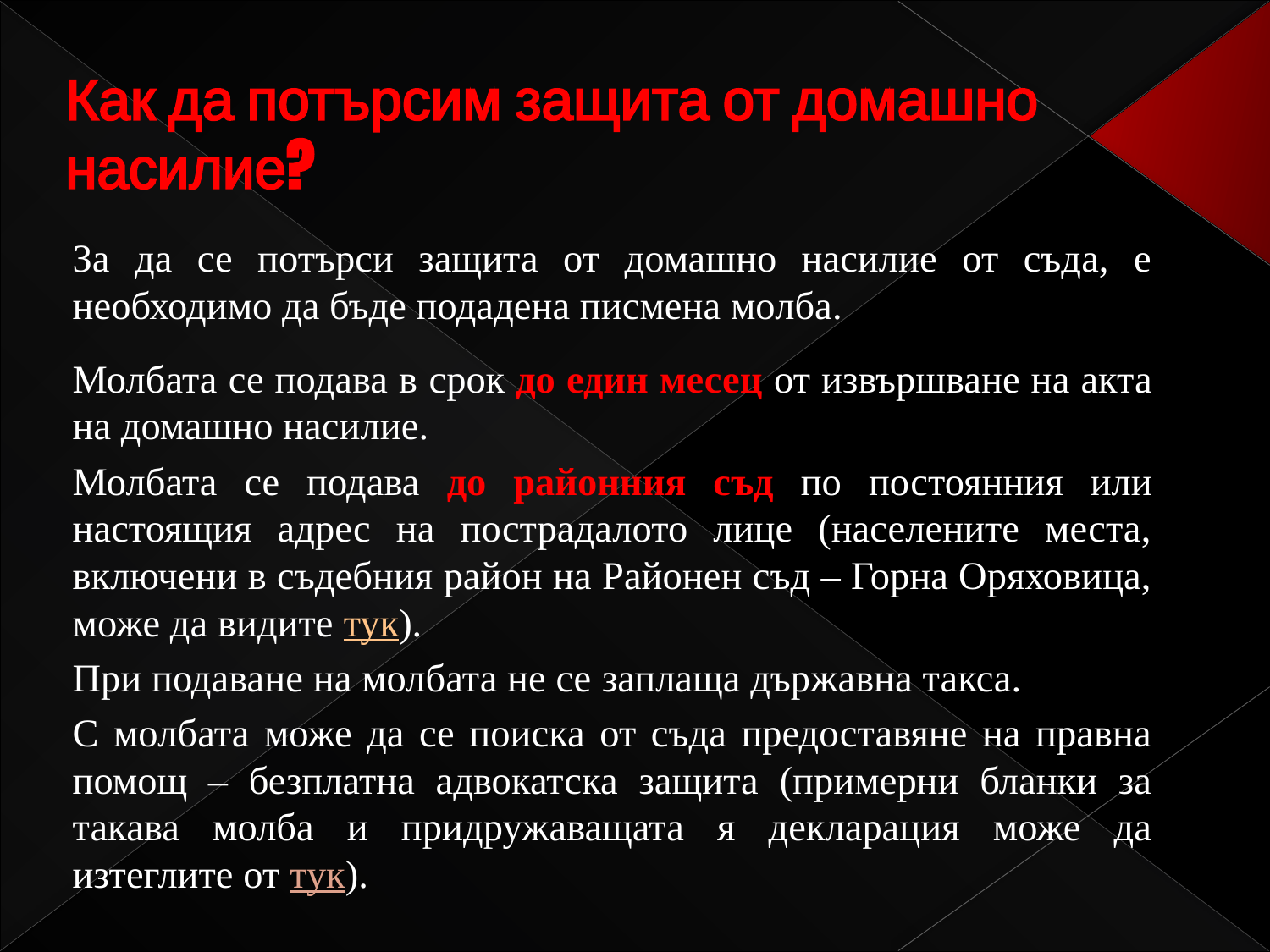

# Как да потърсим защита от домашно насилие?
За да се потърси защита от домашно насилие от съда, е необходимо да бъде подадена писмена молба.

Молбата се подава в срок до един месец от извършване на акта на домашно насилие.
Молбата се подава до районния съд по постоянния или настоящия адрес на пострадалото лице (населените места, включени в съдебния район на Районен съд – Горна Оряховица, може да видите тук).
При подаване на молбата не се заплаща държавна такса.
С молбата може да се поиска от съда предоставяне на правна помощ – безплатна адвокатска защита (примерни бланки за такава молба и придружаващата я декларация може да изтеглите от тук).